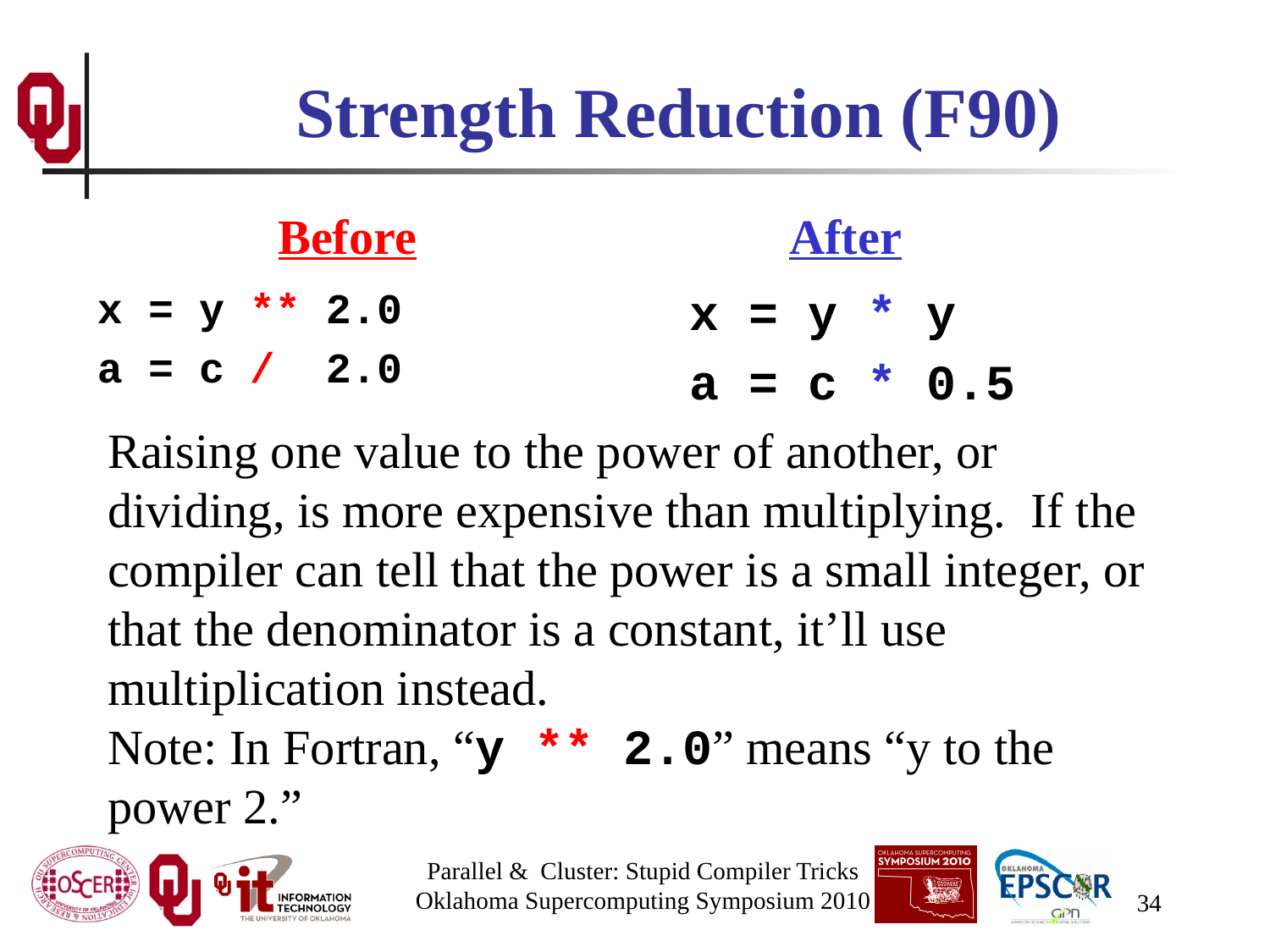

# Strength Reduction (F90)
Before
After
x = y ** 2.0
a = c /  2.0
x = y * y
a = c * 0.5
Raising one value to the power of another, or dividing, is more expensive than multiplying.  If the compiler can tell that the power is a small integer, or that the denominator is a constant, it’ll use multiplication instead.
Note: In Fortran, “y ** 2.0” means “y to the power 2.”
Parallel &  Cluster: Stupid Compiler Tricks
Oklahoma Supercomputing Symposium 2010
34